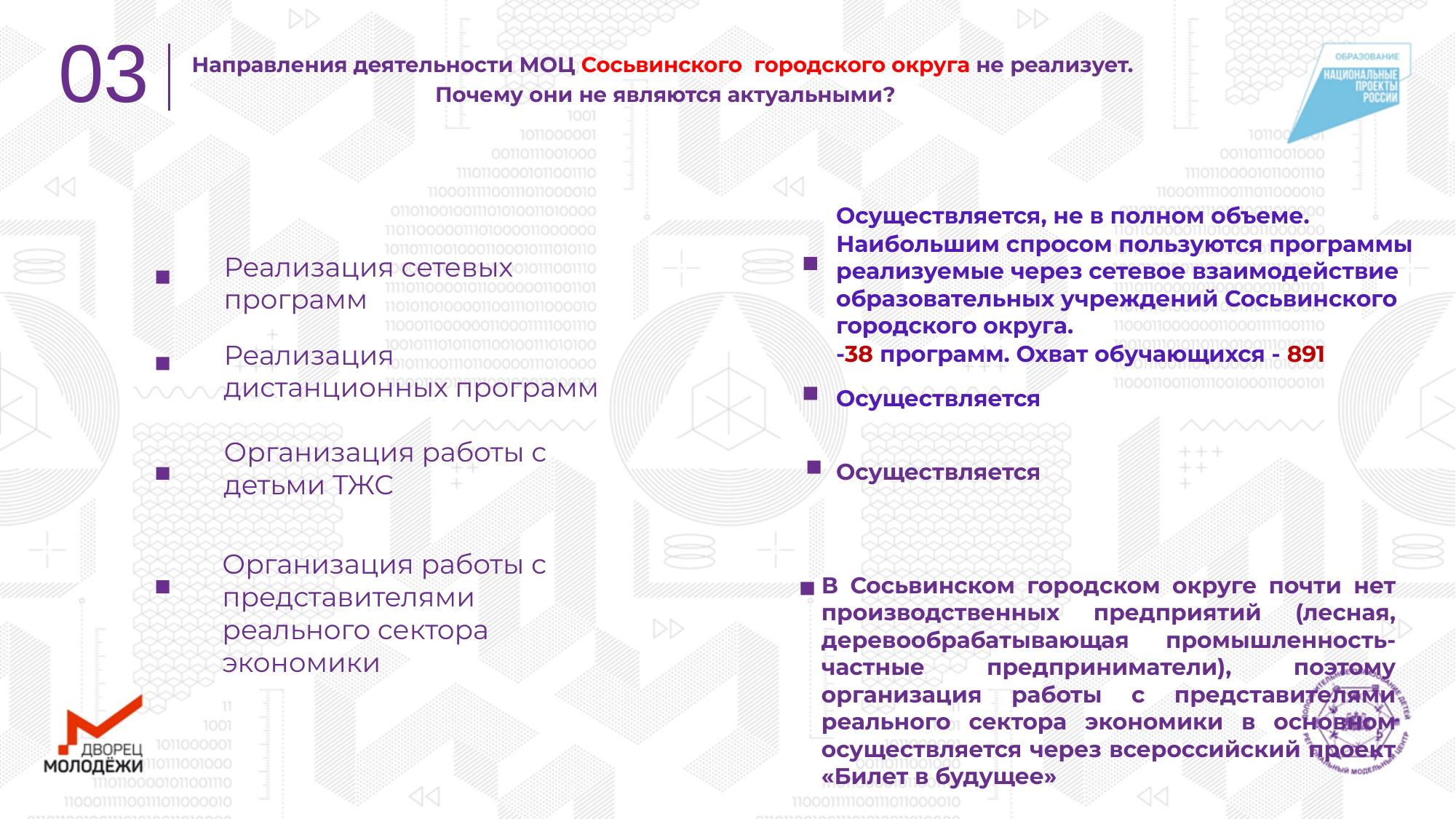

03

Направления деятельности МОЦ Сосьвинского  городского округа не реализует.
Почему они не являются актуальными?
Осуществляется, не в полном объеме.
Наибольшим спросом пользуются программы  реализуемые через сетевое взаимодействие образовательных учреждений Сосьвинского городского округа.
-38 программ. Охват обучающихся - 891
Реализация сетевых программ

Реализация дистанционных программ

Осуществляется

Организация работы с детьми ТЖС
Осуществляется

Организация работы с представителями реального сектора экономики
В Сосьвинском городском округе почти нет производственных предприятий (лесная, деревообрабатывающая промышленность-частные предприниматели), поэтому организация работы с представителями реального сектора экономики в основном осуществляется через всероссийский проект «Билет в будущее»